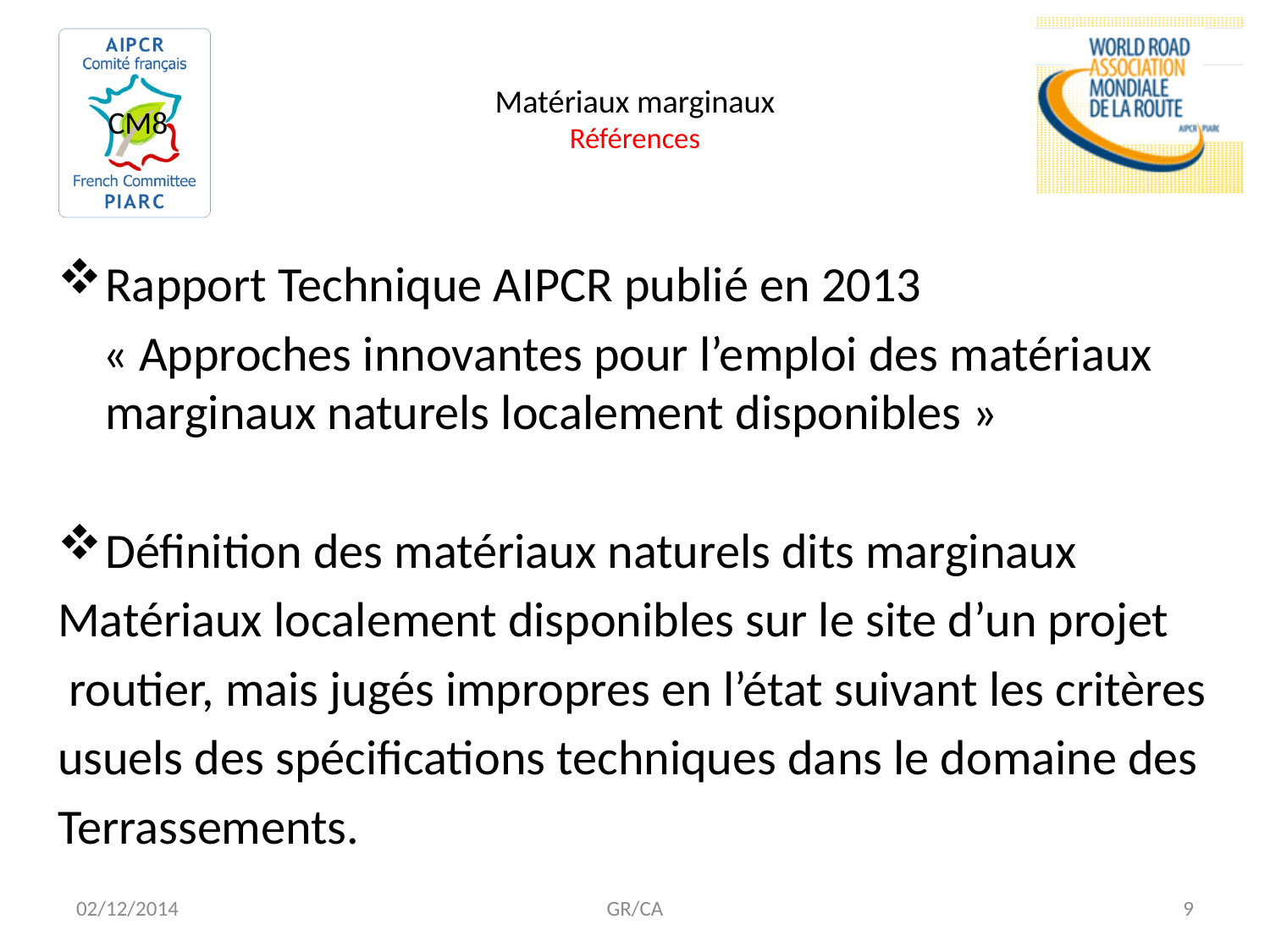

# Matériaux marginaux Références
Rapport Technique AIPCR publié en 2013
    « Approches innovantes pour l’emploi des matériaux marginaux naturels localement disponibles »

Définition des matériaux naturels dits marginaux
Matériaux localement disponibles sur le site d’un projet
 routier, mais jugés impropres en l’état suivant les critères
usuels des spécifications techniques dans le domaine des
Terrassements.

02/12/2014
GR/CA
9